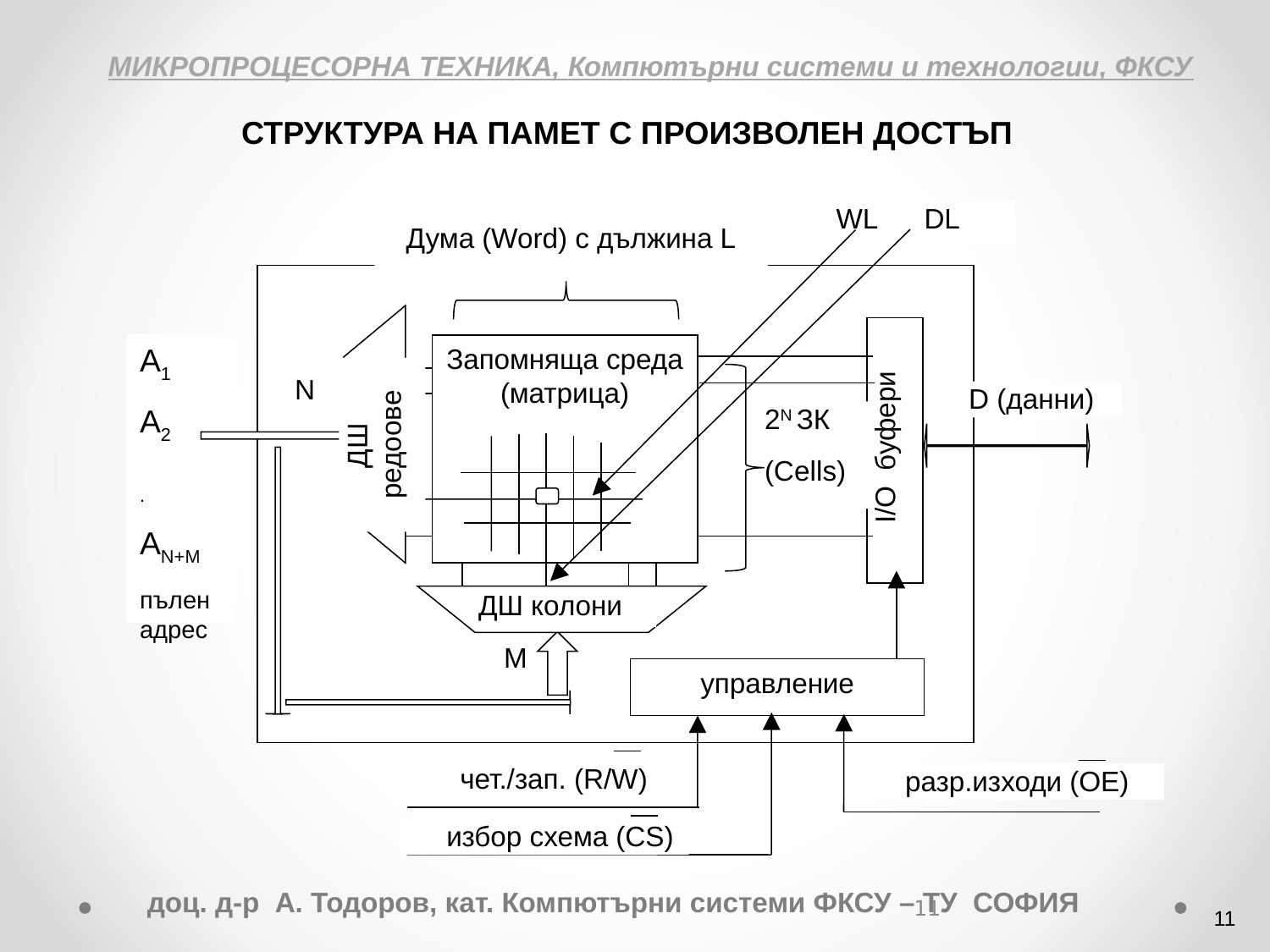

МИКРОПРОЦЕСОРНА ТЕХНИКА, Компютърни системи и технологии, ФКСУ
СТРУКТУРА НА ПАМЕТ С ПРОИЗВОЛЕН ДОСТЪП

WL      DL
Дума (Word) с дължина L

А1
А2
.
АN+M
пълен адрес

Запомняща среда (матрица)

N
D (данни)
2N ЗК
(Cells)
 ДШ  pедoове

 I/O  буфери

 ДШ колони
M

управление

чет./зап. (R/W)
разр.изходи (OE)
    избор схема (CS)
доц. д-р  А. Тодоров, кат. Компютърни системи ФКСУ – ТУ  СОФИЯ
11
11